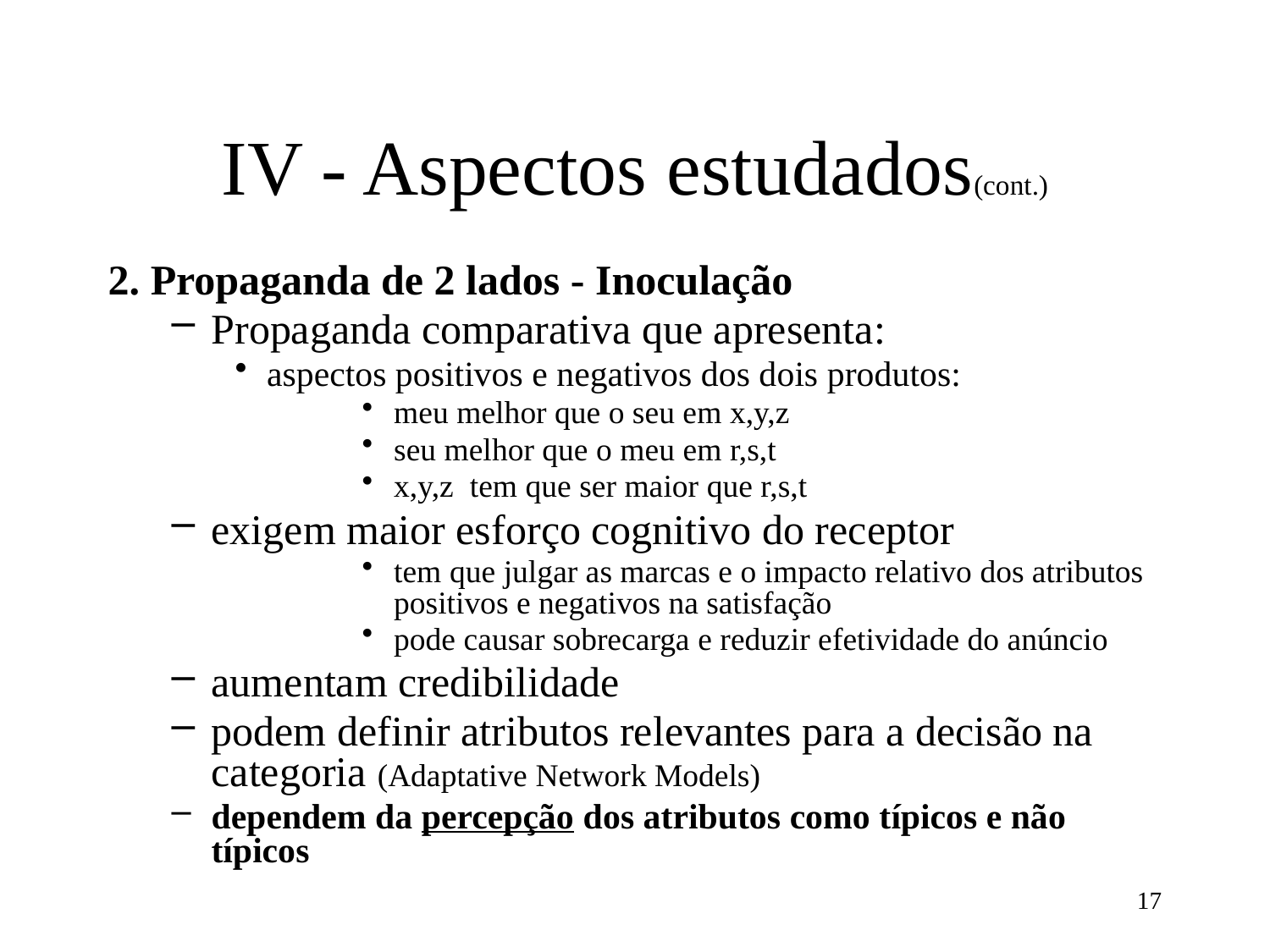

# IV - Aspectos estudados(cont.)
2. Propaganda de 2 lados - Inoculação
Propaganda comparativa que apresenta:
aspectos positivos e negativos dos dois produtos:
meu melhor que o seu em x,y,z
seu melhor que o meu em r,s,t
x,y,z  tem que ser maior que r,s,t
exigem maior esforço cognitivo do receptor
tem que julgar as marcas e o impacto relativo dos atributos positivos e negativos na satisfação
pode causar sobrecarga e reduzir efetividade do anúncio
aumentam credibilidade
podem definir atributos relevantes para a decisão na categoria (Adaptative Network Models)
dependem da percepção dos atributos como típicos e não típicos
17